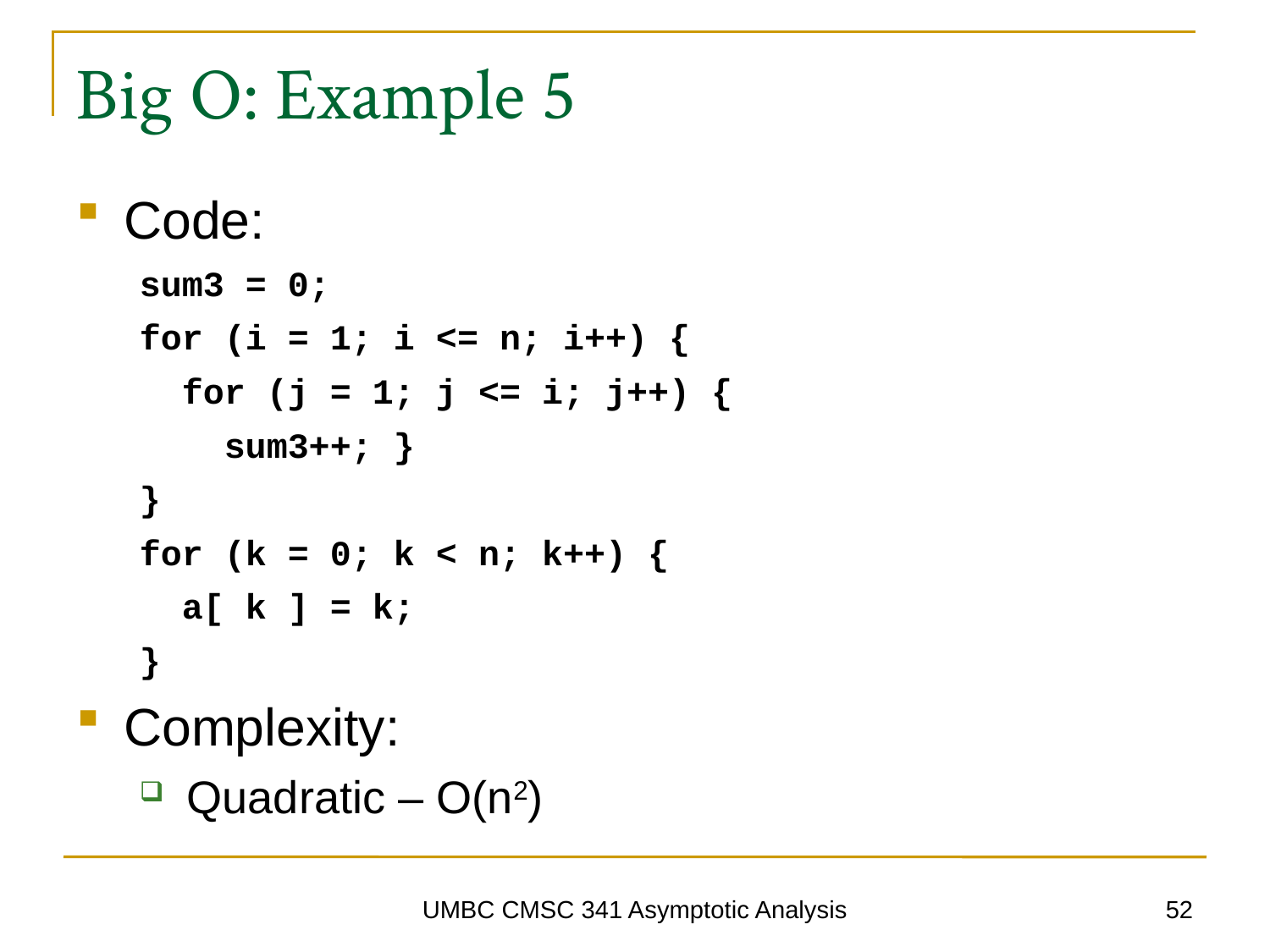

# Big O: Example 5
Code:
sum3 = 0;
for (i = 1; i <= n; i++) {
  for (j = 1; j <= i; j++) {
    sum3++; }
}
for (k = 0; k < n; k++) {
  a[ k ] = k;
}
Complexity:
Quadratic – O(n2)
52
UMBC CMSC 341 Asymptotic Analysis